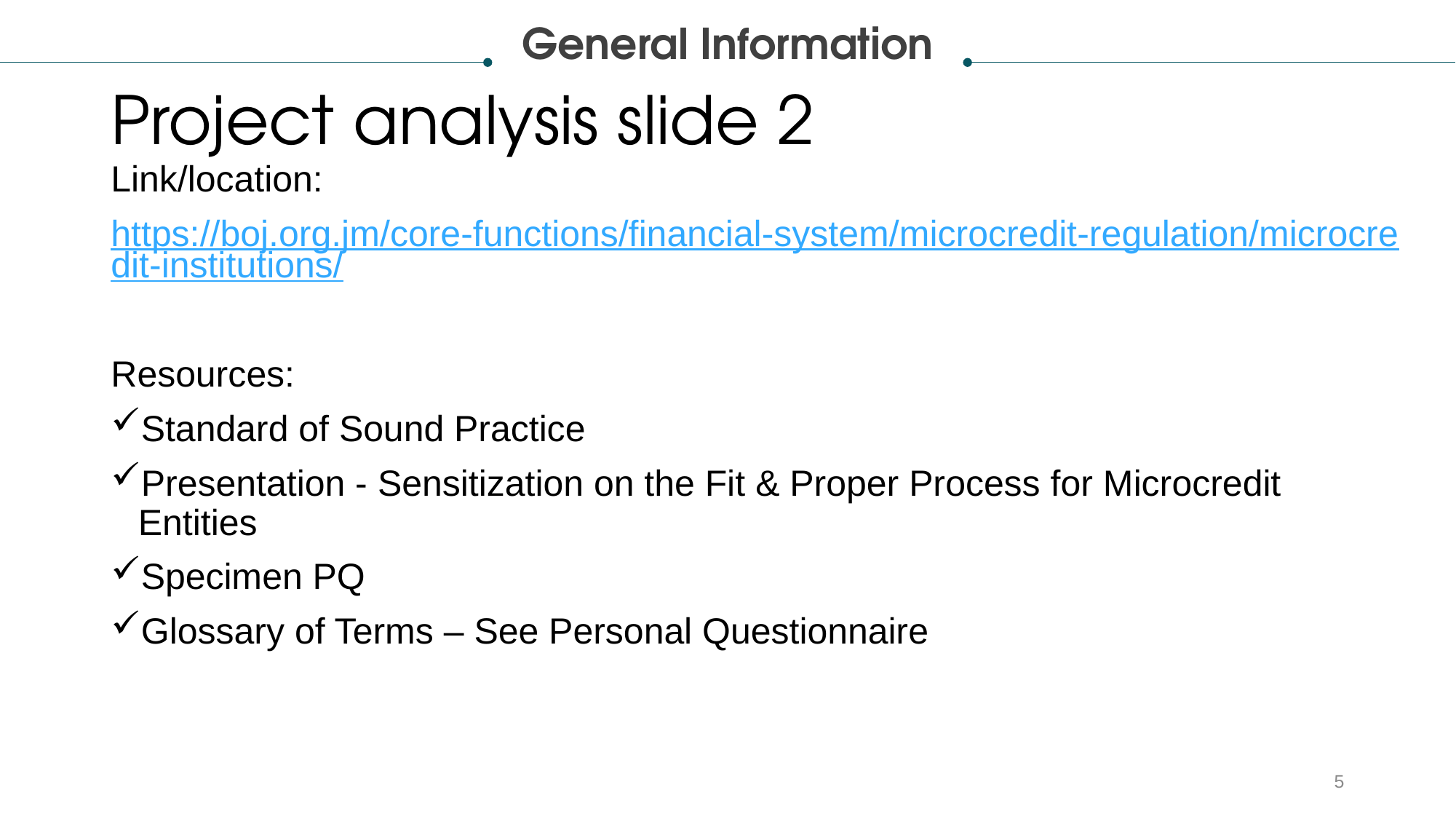

General Information
# Project analysis slide 2
Link/location:
https://boj.org.jm/core-functions/financial-system/microcredit-regulation/microcredit-institutions/

Resources:
Standard of Sound Practice
Presentation - Sensitization on the Fit & Proper Process for Microcredit Entities
Specimen PQ
Glossary of Terms – See Personal Questionnaire
5